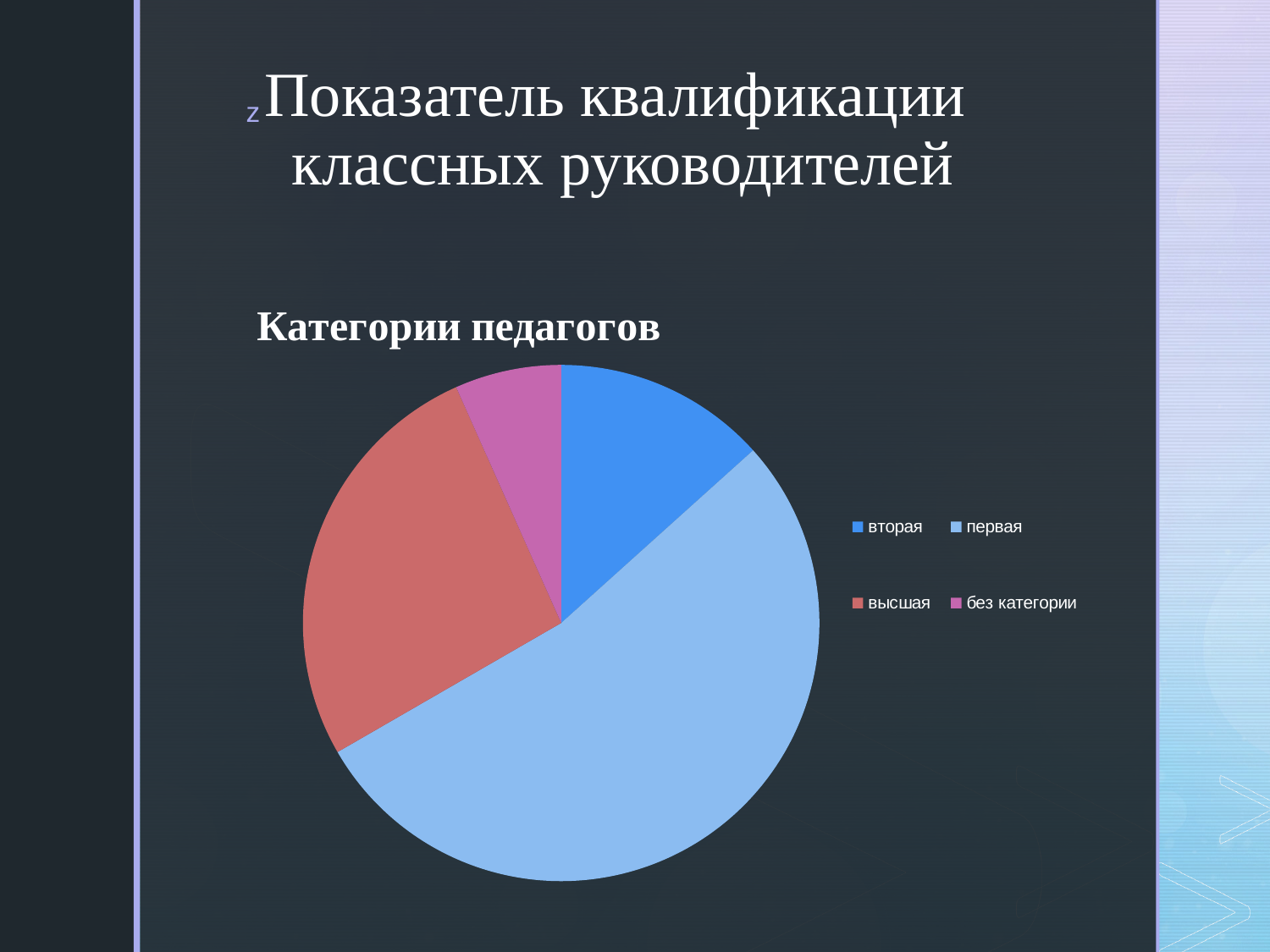

# Показатель квалификации классных руководителей

### Chart: Категории педагогов

| Category | Категории педагогов |
|---|---|
| вторая | 4.0 |
| первая | 16.0 |
| высшая | 8.0 |
| без категории | 2.0 |